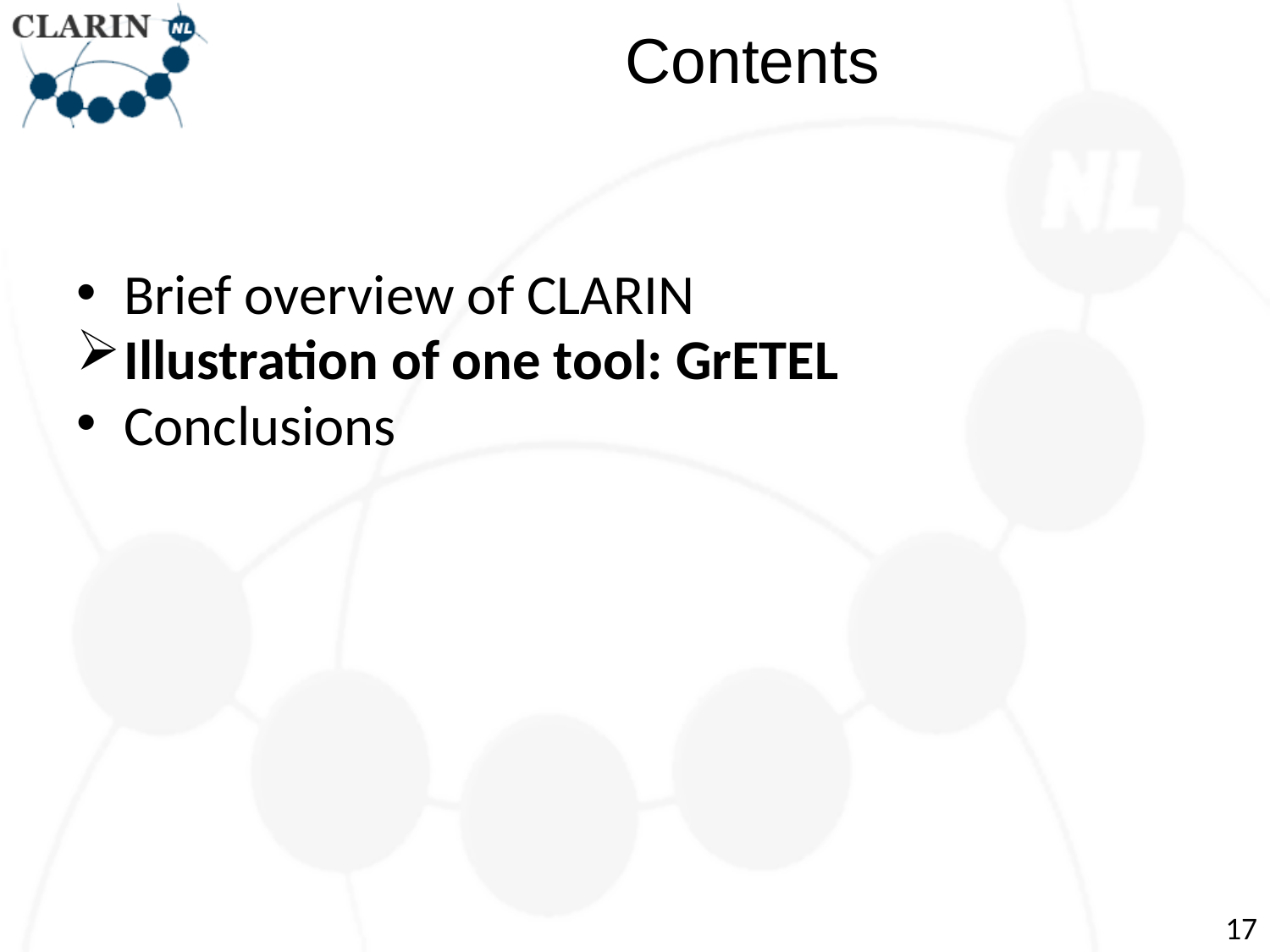

# Contents
Brief overview of CLARIN
Illustration of one tool: GrETEL
Conclusions

17